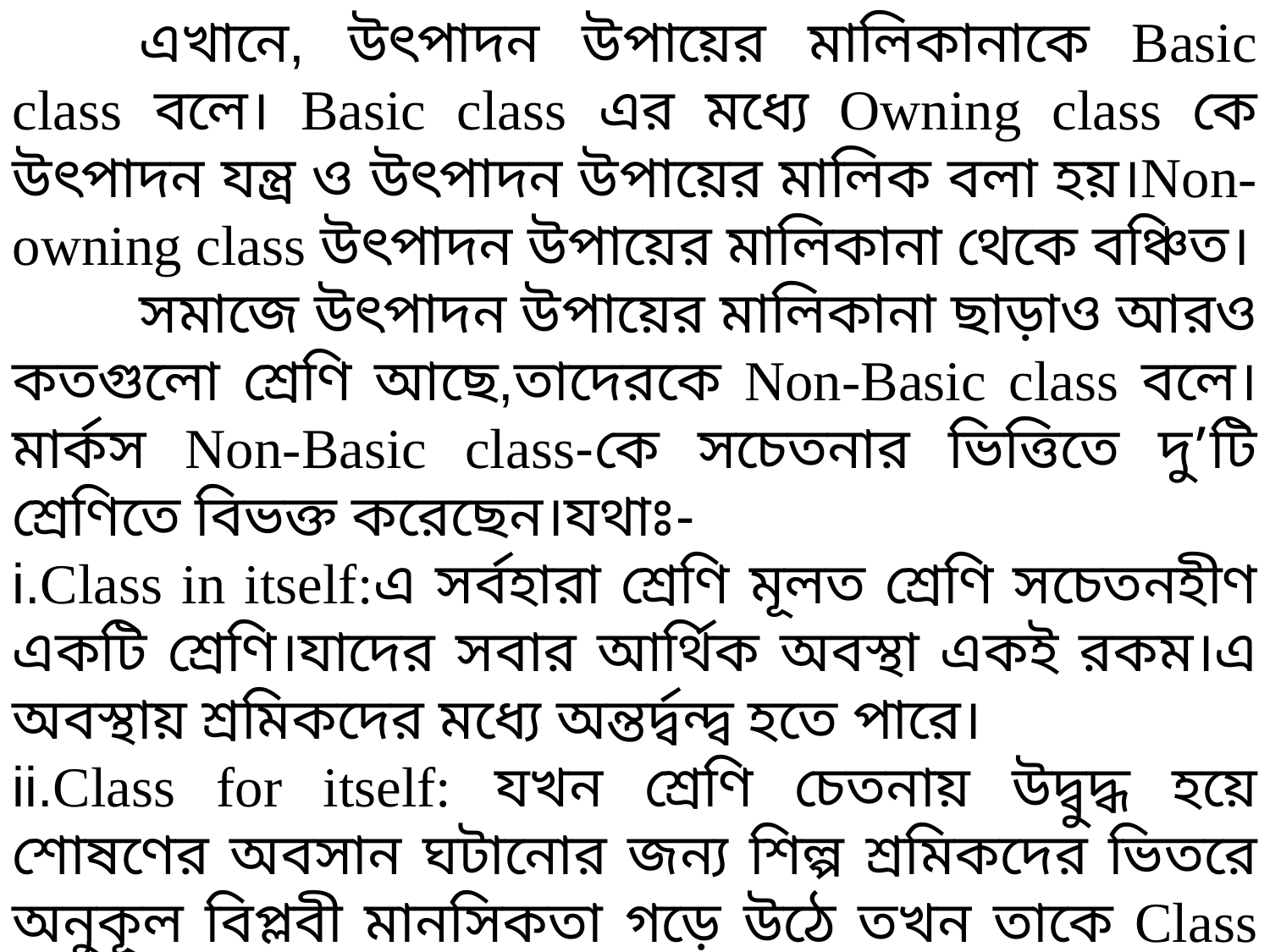

এখানে, উৎপাদন উপায়ের মালিকানাকে Basic class বলে। Basic class এর মধ্যে Owning class কে উৎপাদন যন্ত্র ও উৎপাদন উপায়ের মালিক বলা হয়।Non-owning class উৎপাদন উপায়ের মালিকানা থেকে বঞ্চিত।
	সমাজে উৎপাদন উপায়ের মালিকানা ছাড়াও আরও কতগুলো শ্রেণি আছে,তাদেরকে Non-Basic class বলে।মার্কস Non-Basic class-কে সচেতনার ভিত্তিতে দু’টি শ্রেণিতে বিভক্ত করেছেন।যথাঃ-
i.Class in itself:এ সর্বহারা শ্রেণি মূলত শ্রেণি সচেতনহীণ একটি শ্রেণি।যাদের সবার আর্থিক অবস্থা একই রকম।এ অবস্থায় শ্রমিকদের মধ্যে অন্তর্দ্বন্দ্ব হতে পারে।
ii.Class for itself: যখন শ্রেণি চেতনায় উদ্বুদ্ধ হয়ে শোষণের অবসান ঘটানোর জন্য শিল্প শ্রমিকদের ভিতরে অনুকূল বিপ্লবী মানসিকতা গড়ে উঠে তখন তাকে Class for itself বলা হয়।